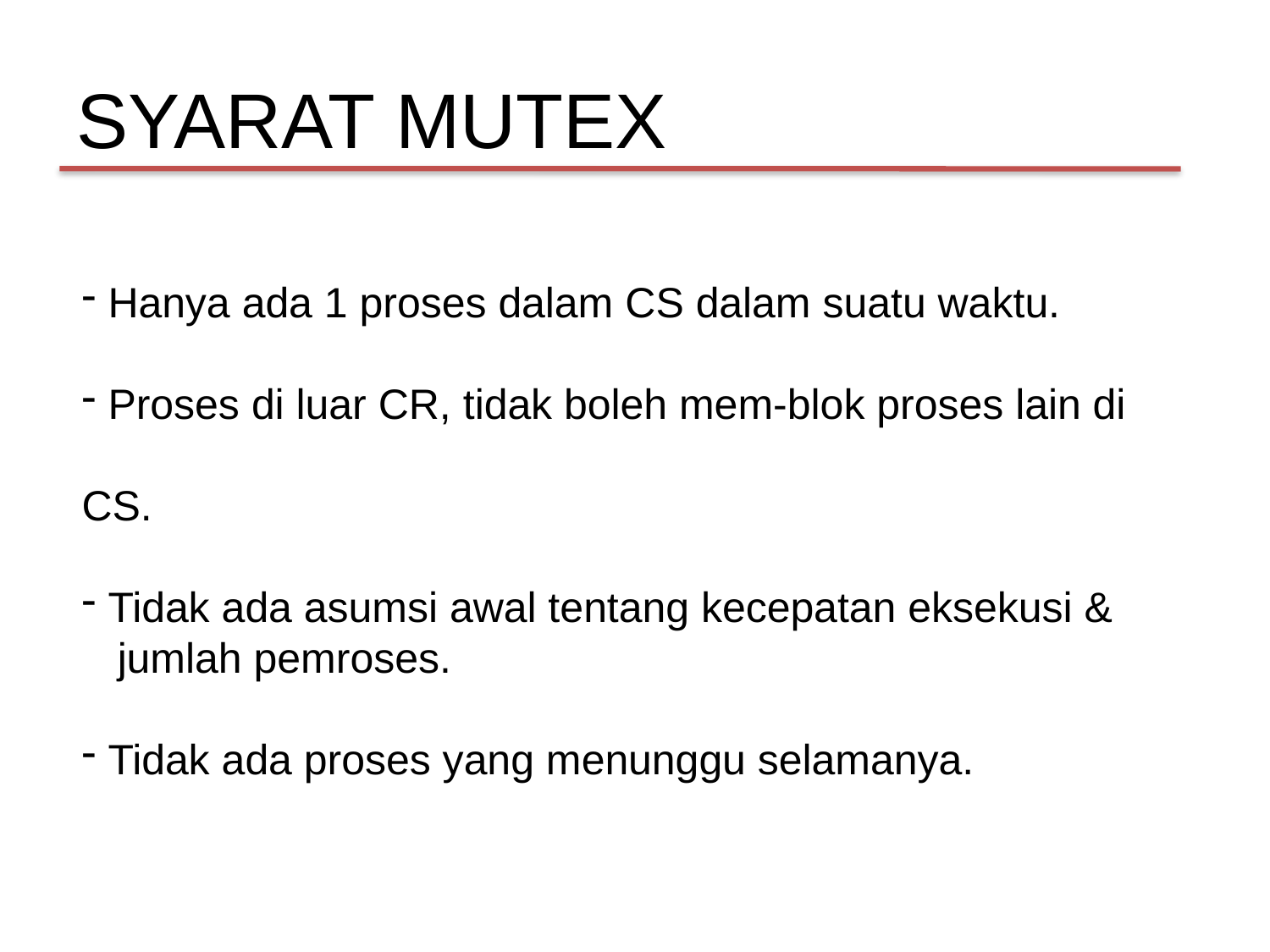

SYARAT MUTEX
 Hanya ada 1 proses dalam CS dalam suatu waktu.
 Proses di luar CR, tidak boleh mem-blok proses lain di CS.
 Tidak ada asumsi awal tentang kecepatan eksekusi &
   jumlah pemroses.
 Tidak ada proses yang menunggu selamanya.